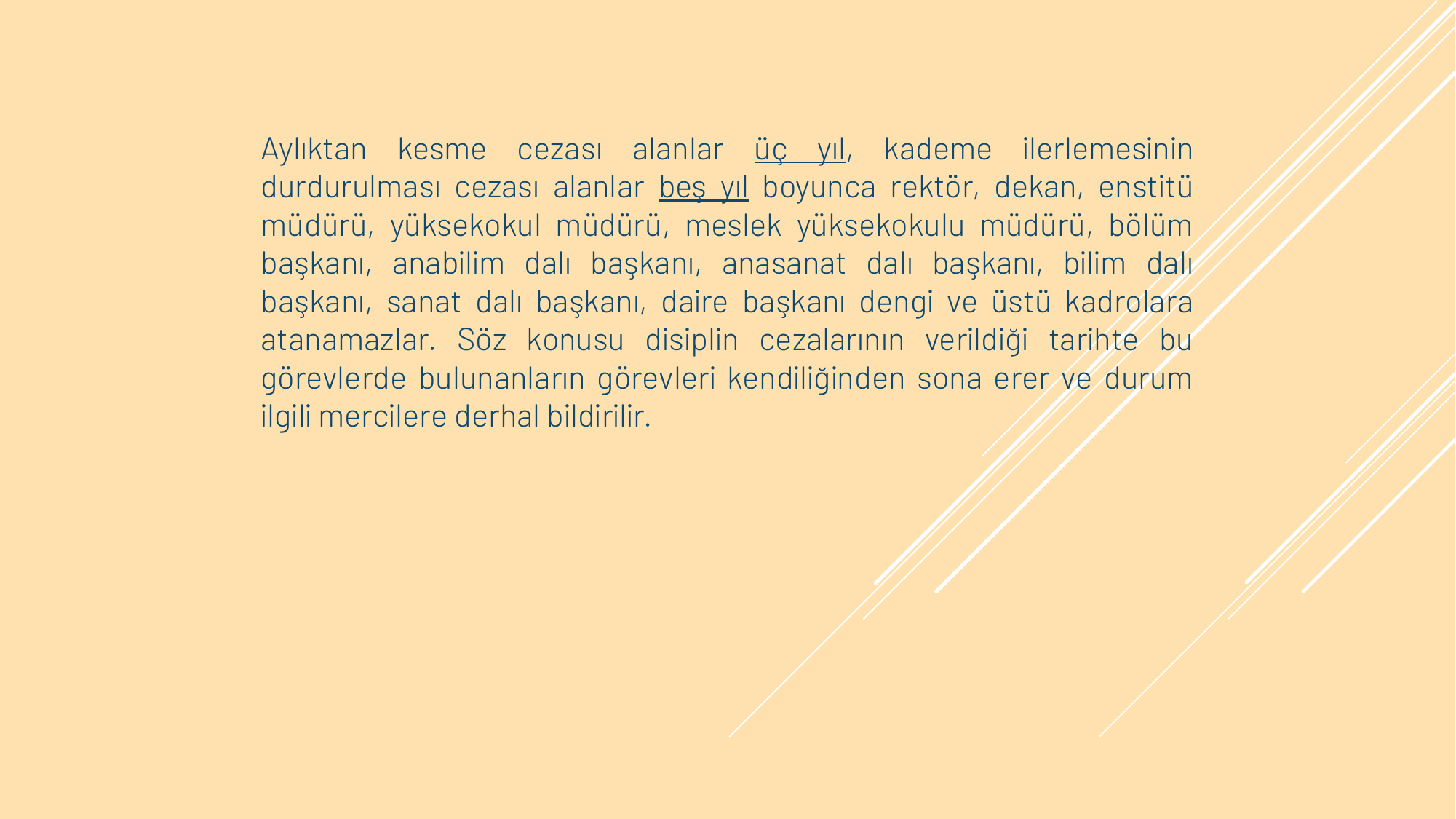

Aylıktan kesme cezası alanlar üç yıl, kademe ilerlemesinin durdurulması cezası alanlar beş yıl boyunca rektör, dekan, enstitü müdürü, yüksekokul müdürü, meslek yüksekokulu müdürü, bölüm başkanı, anabilim dalı başkanı, anasanat dalı başkanı, bilim dalı başkanı, sanat dalı başkanı, daire başkanı dengi ve üstü kadrolara atanamazlar. Söz konusu disiplin cezalarının verildiği tarihte bu görevlerde bulunanların görevleri kendiliğinden sona erer ve durum ilgili mercilere derhal bildirilir.